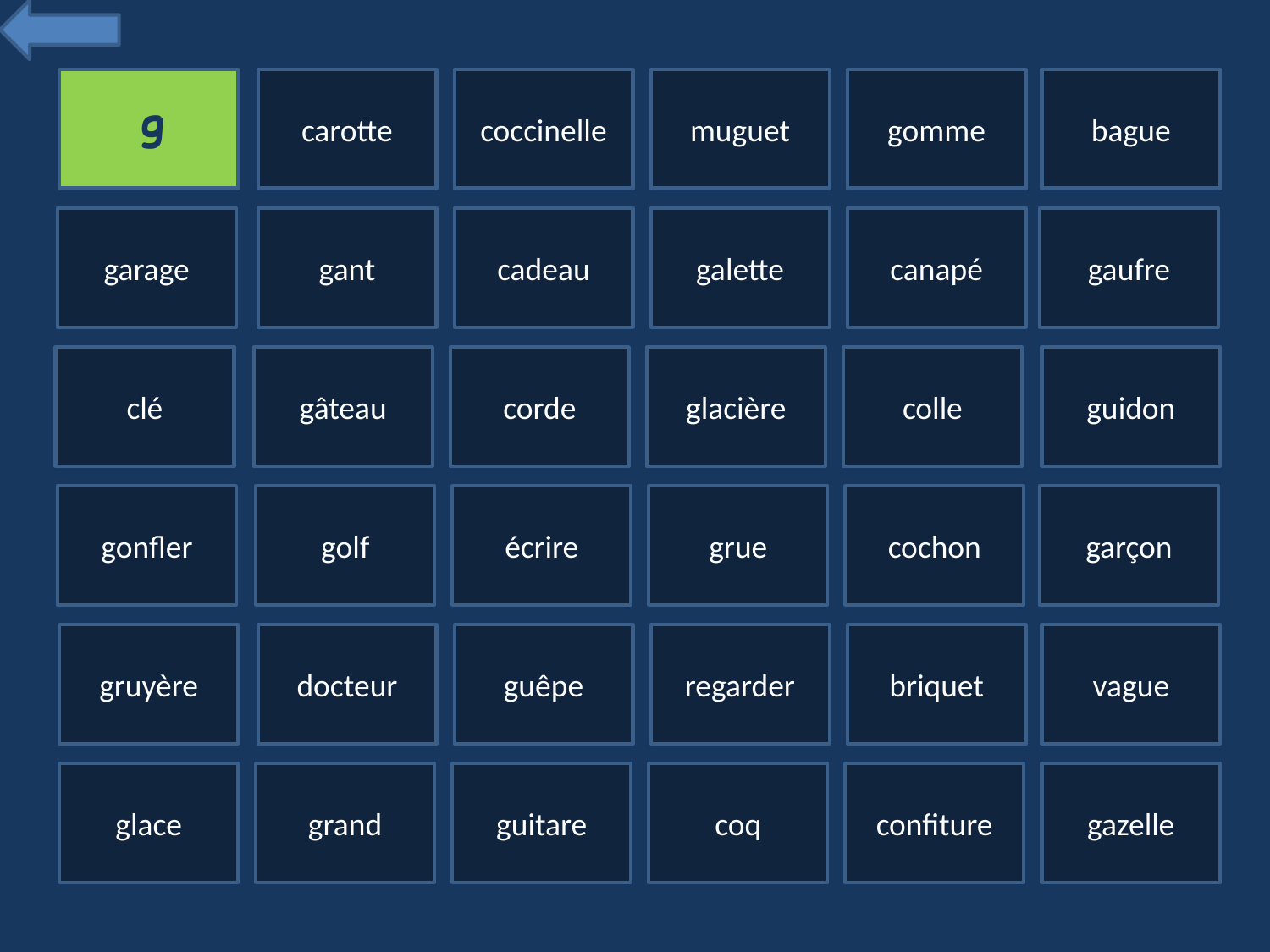

carotte
coccinelle
muguet
gomme
bague
g
garage
gant
cadeau
galette
canapé
gaufre
clé
gâteau
corde
glacière
colle
guidon
gonfler
golf
écrire
grue
cochon
garçon
gruyère
docteur
guêpe
regarder
briquet
vague
glace
grand
guitare
coq
confiture
gazelle